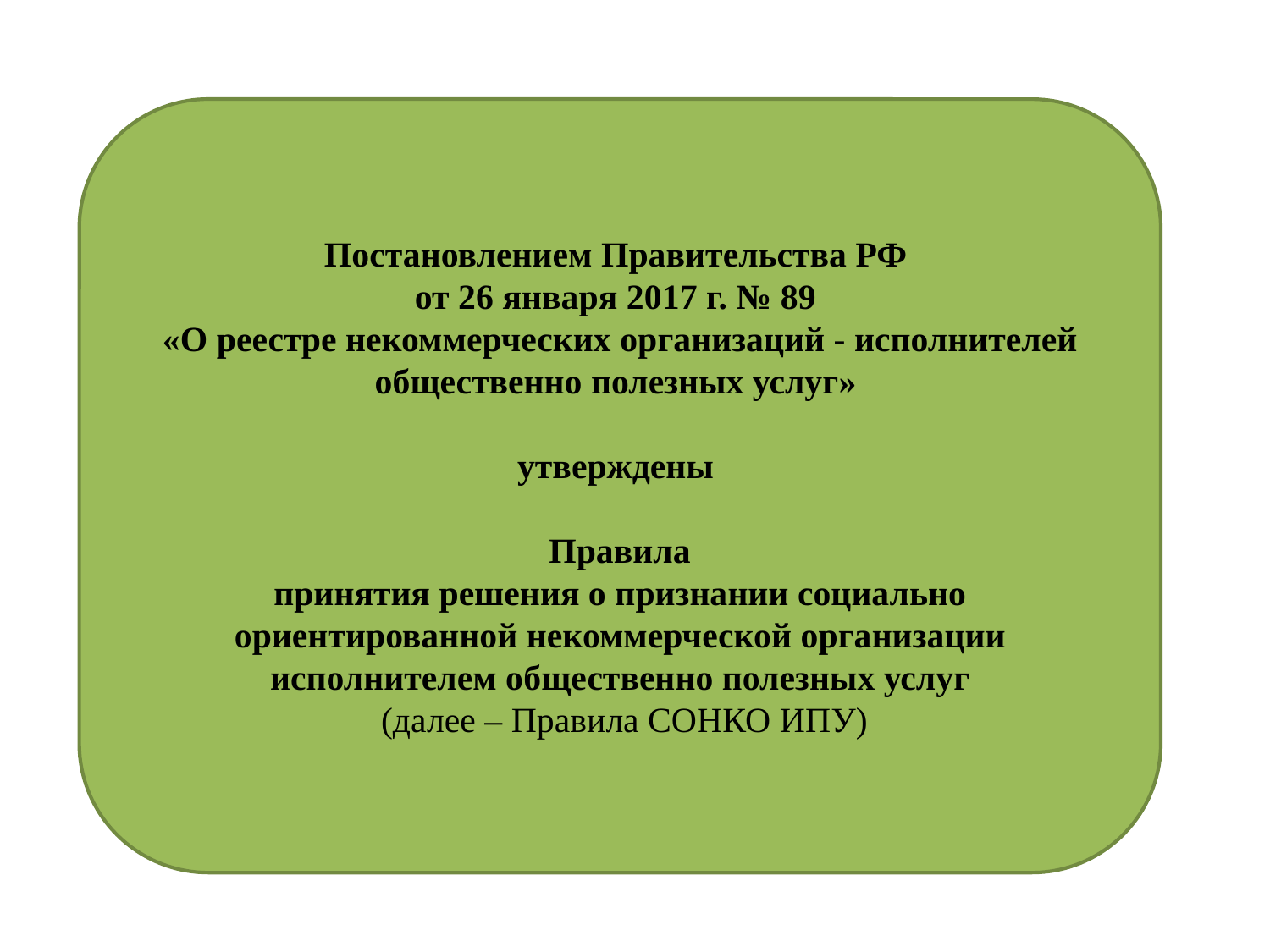

Постановлением Правительства РФ
от 26 января 2017 г. № 89
«О реестре некоммерческих организаций - исполнителей общественно полезных услуг»

утверждены

Правила
принятия решения о признании социально ориентированной некоммерческой организации исполнителем общественно полезных услуг
 (далее – Правила СОНКО ИПУ)